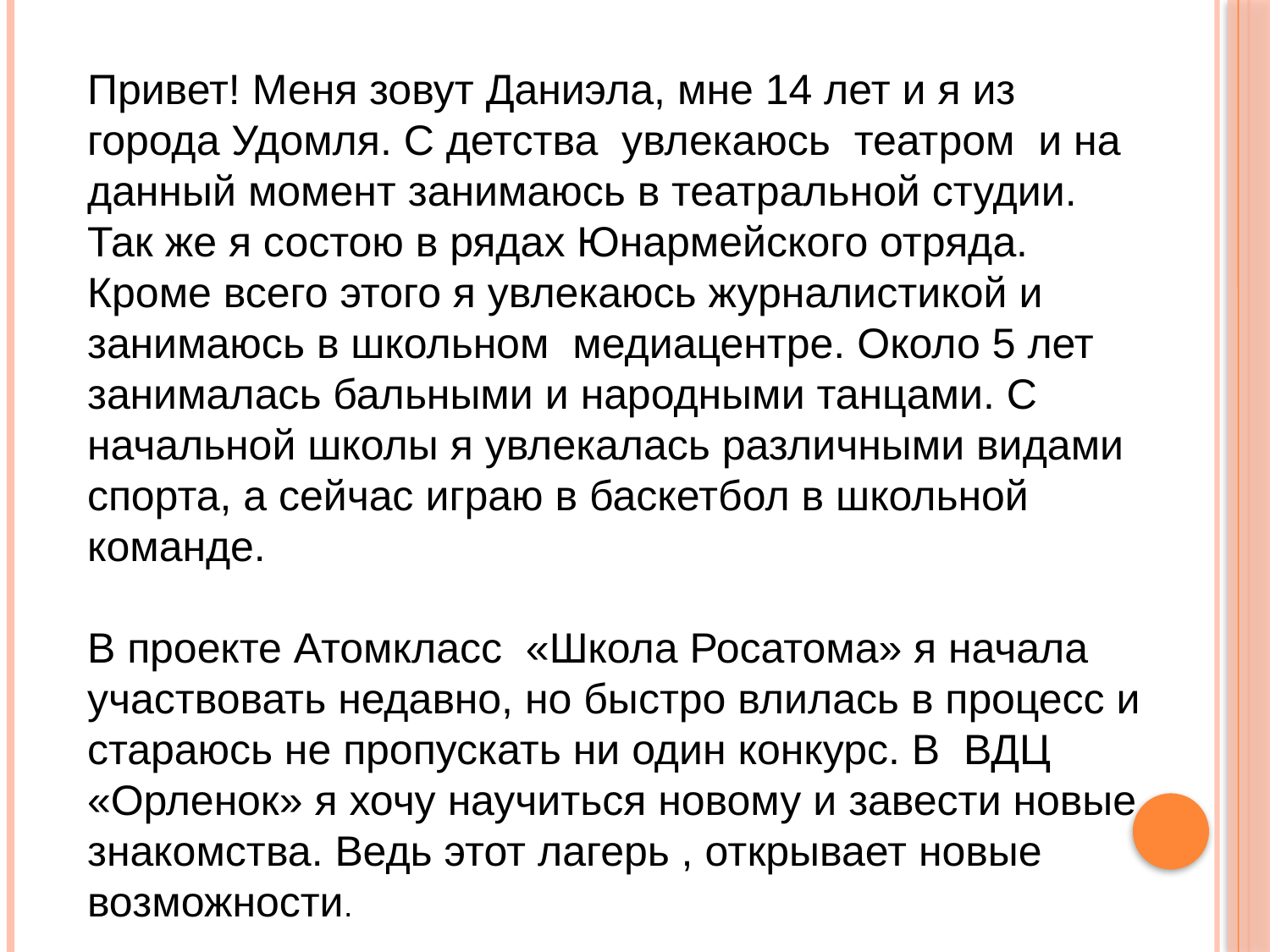

Привет! Меня зовут Даниэла, мне 14 лет и я из города Удомля. С детства  увлекаюсь  театром  и на данный момент занимаюсь в театральной студии. Так же я состою в рядах Юнармейского отряда. Кроме всего этого я увлекаюсь журналистикой и занимаюсь в школьном  медиацентре. Около 5 лет занималась бальными и народными танцами. С начальной школы я увлекалась различными видами спорта, а сейчас играю в баскетбол в школьной команде.

В проекте Атомкласс  «Школа Росатома» я начала участвовать недавно, но быстро влилась в процесс и стараюсь не пропускать ни один конкурс. В  ВДЦ «Орленок» я хочу научиться новому и завести новые знакомства. Ведь этот лагерь , открывает новые возможности.